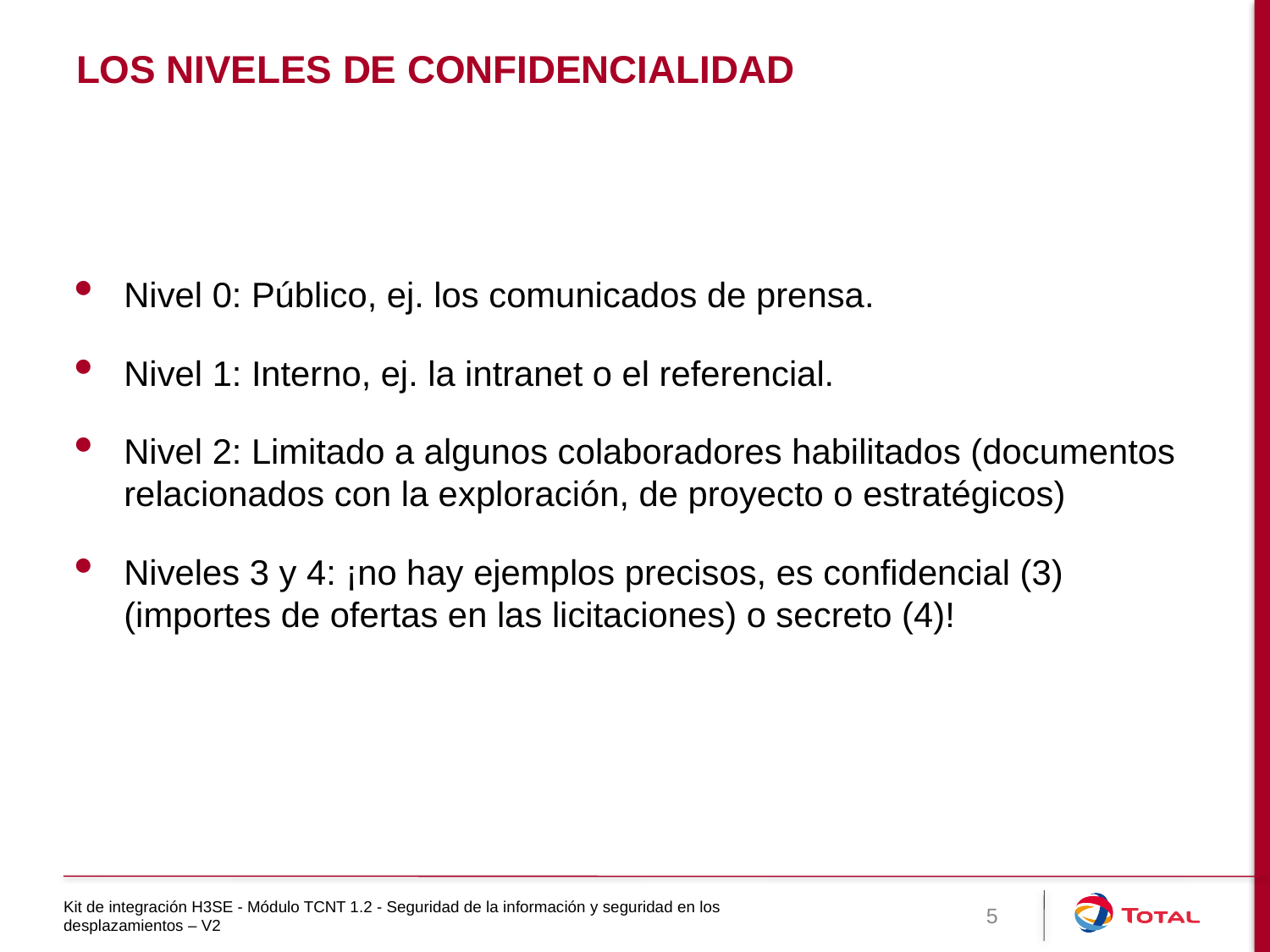

# LOS NIVELES DE CONFIDENCIALIDAD
Nivel 0: Público, ej. los comunicados de prensa.

Nivel 1: Interno, ej. la intranet o el referencial.

Nivel 2: Limitado a algunos colaboradores habilitados (documentos relacionados con la exploración, de proyecto o estratégicos)

Niveles 3 y 4: ¡no hay ejemplos precisos, es confidencial (3) (importes de ofertas en las licitaciones) o secreto (4)!

Kit de integración H3SE - Módulo TCNT 1.2 - Seguridad de la información y seguridad en los desplazamientos – V2
5